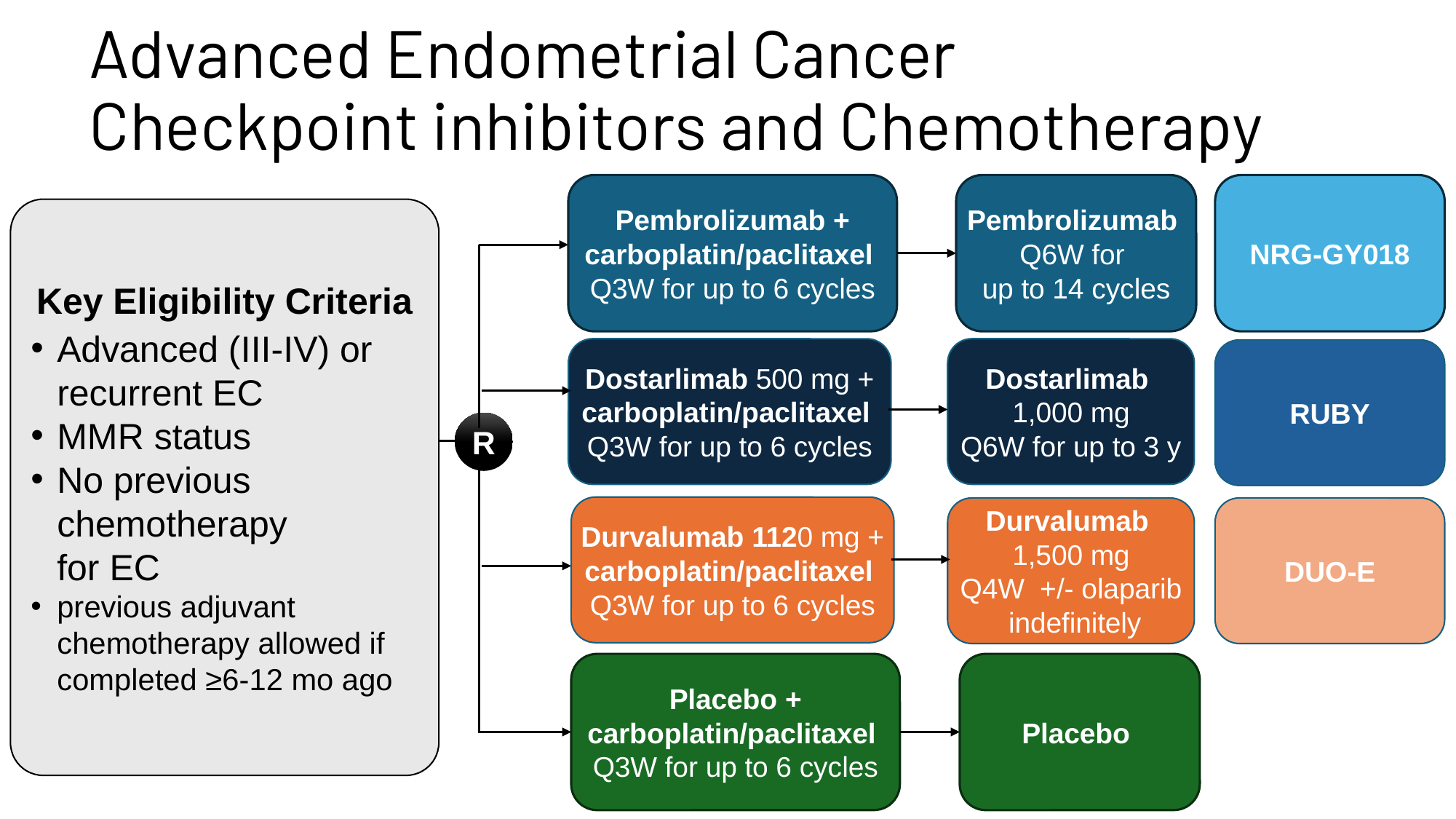

# Advanced Endometrial Cancer Checkpoint inhibitors and Chemotherapy
Pembrolizumab +
carboplatin/paclitaxel
Q3W for up to 6 cycles
Pembrolizumab
Q6W for
up to 14 cycles
NRG-GY018
Key Eligibility Criteria
Advanced (III-IV) or recurrent EC
MMR status
No previous chemotherapy
for EC
previous adjuvant chemotherapy allowed if completed ≥6-12 mo ago
Dostarlimab 500 mg +
carboplatin/paclitaxel
Q3W for up to 6 cycles
Dostarlimab
1,000 mg
Q6W for up to 3 y
RUBY
R
Durvalumab 1120 mg +
carboplatin/paclitaxel
Q3W for up to 6 cycles
Durvalumab
1,500 mg
Q4W  +/- olaparib
 indefinitely
DUO-E
Placebo +
carboplatin/paclitaxel
Q3W for up to 6 cycles
Placebo